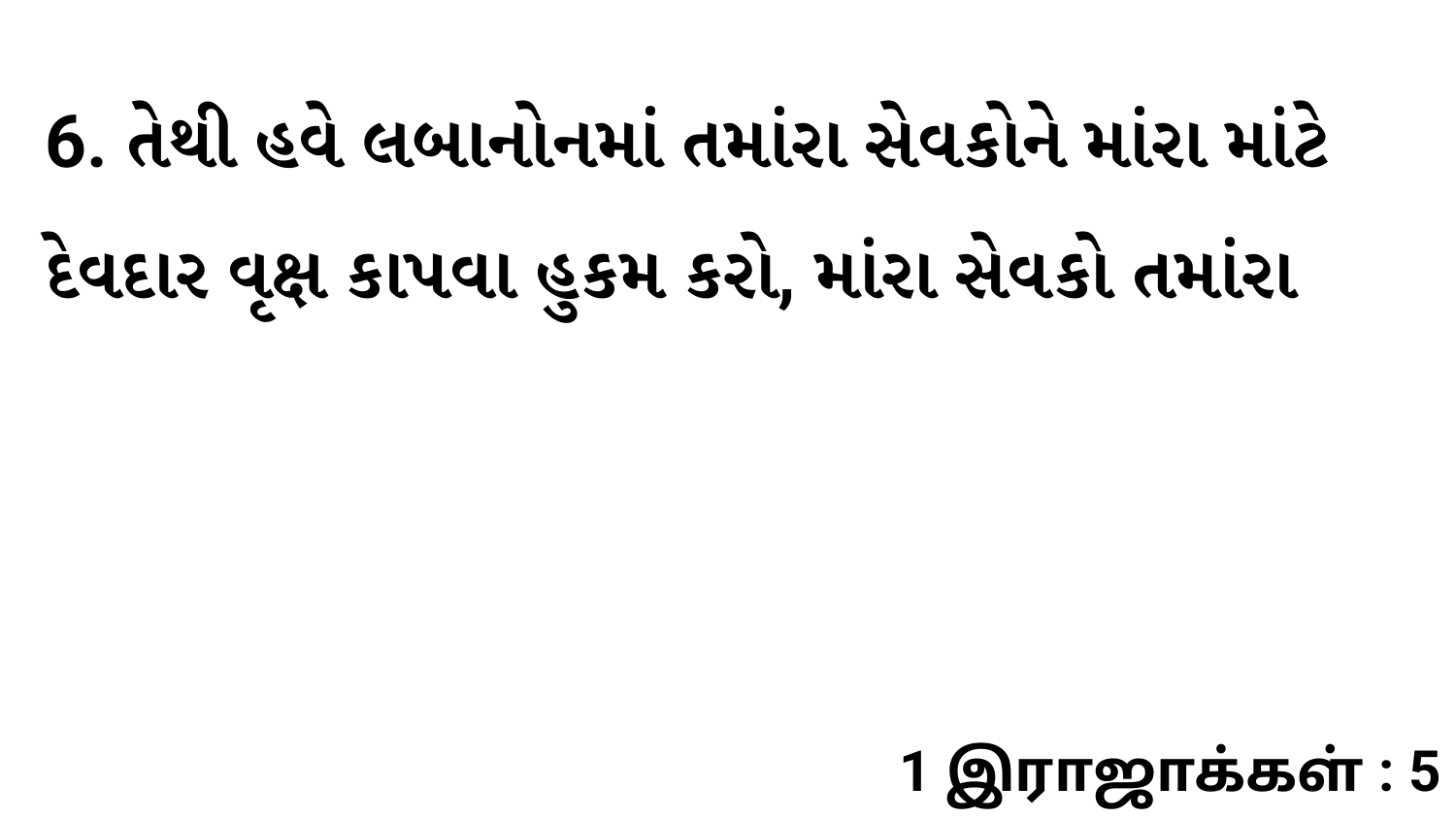

6. તેથી હવે લબાનોનમાં તમાંરા સેવકોને માંરા માંટે દેવદાર વૃક્ષ કાપવા હુકમ કરો, માંરા સેવકો તમાંરા
1 இராஜாக்கள் : 5